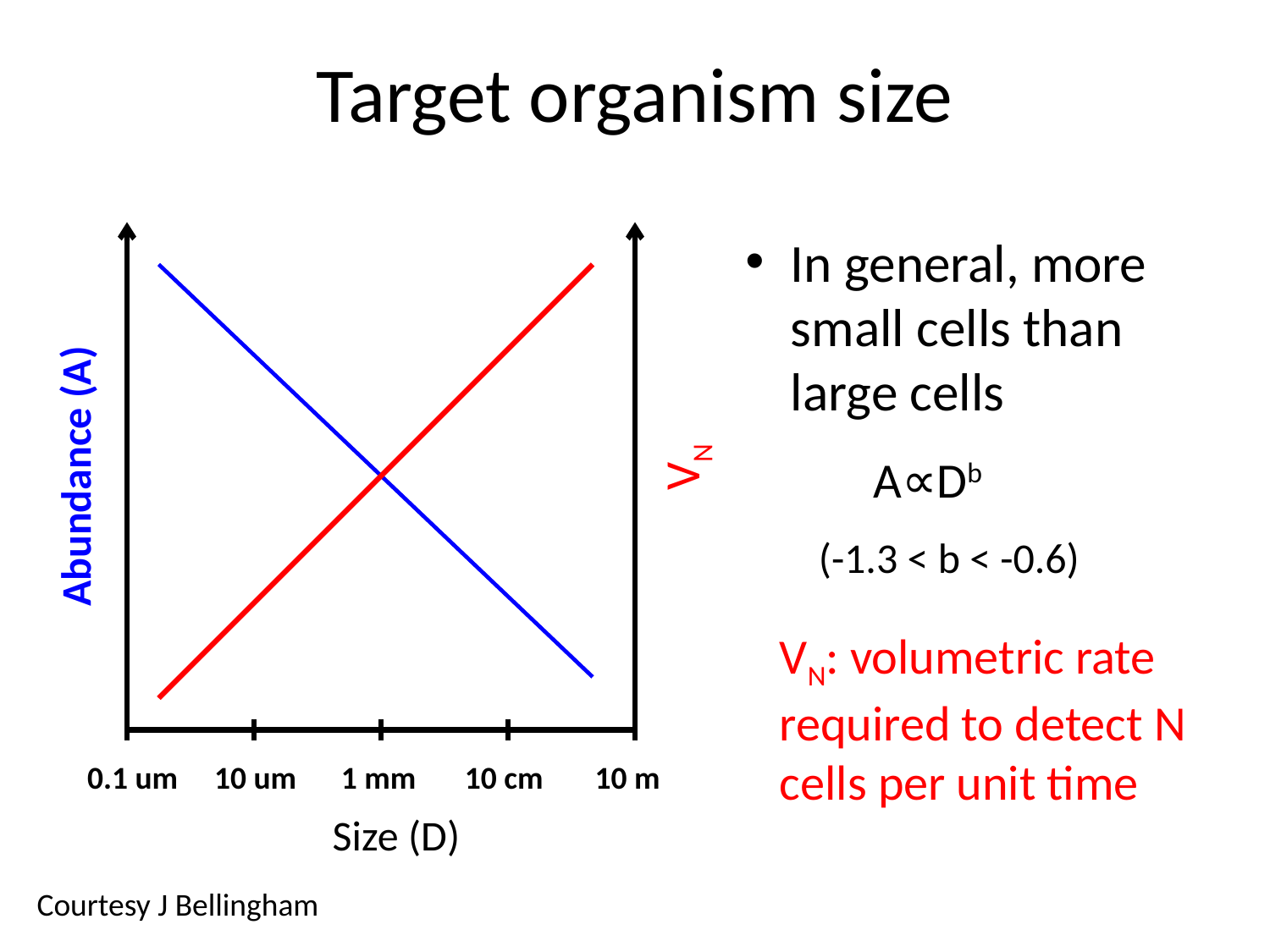

# Target organism size
In general, more small cells than large cells

VN
A∝Db
Abundance (A)
(-1.3 < b < -0.6)
VN: volumetric rate required to detect N cells per unit time
0.1 um
10 um
1 mm
10 cm
10 m
Size (D)
Courtesy J Bellingham